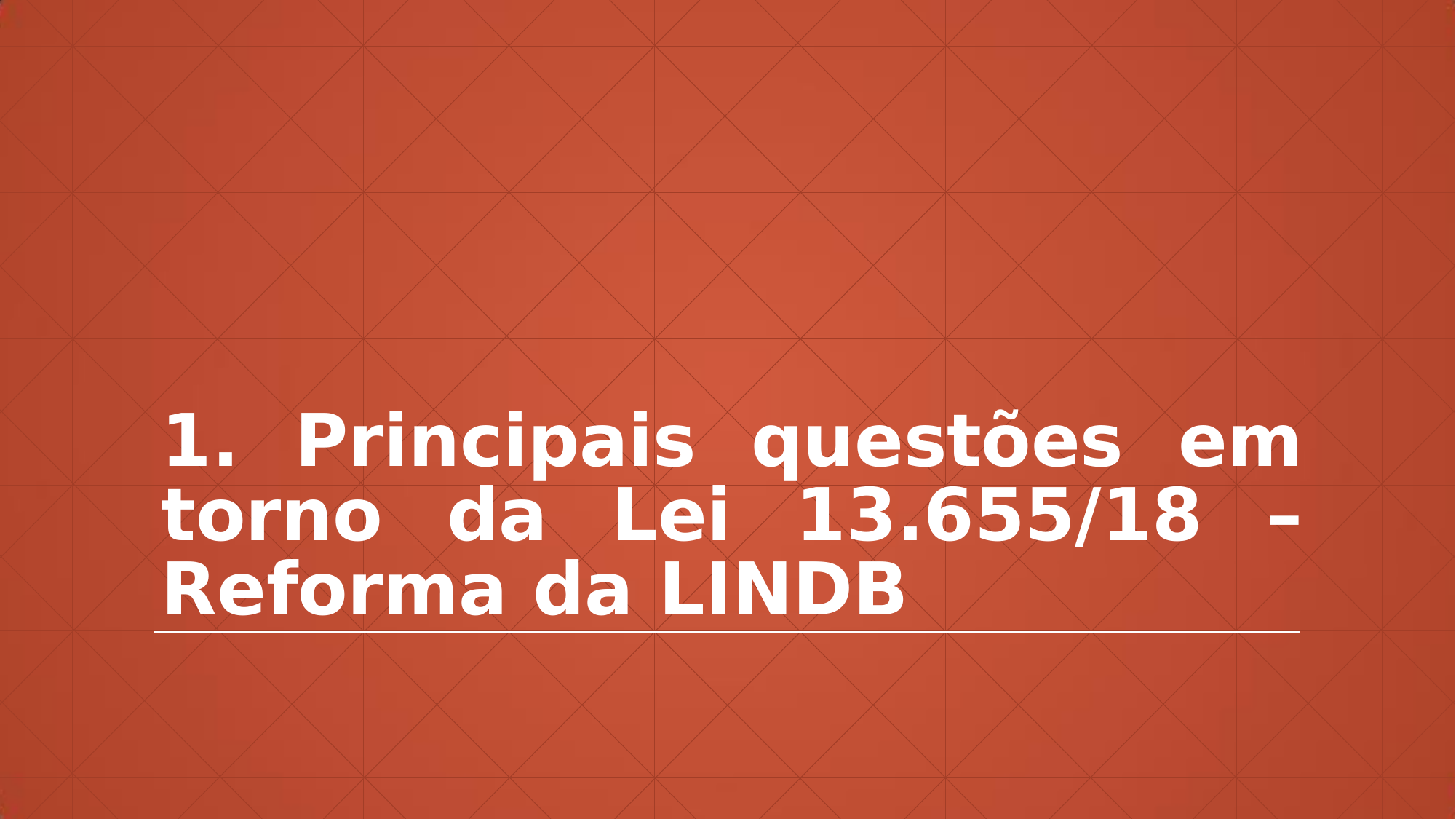

1. Principais questões em torno da Lei 13.655/18 – Reforma da LINDB